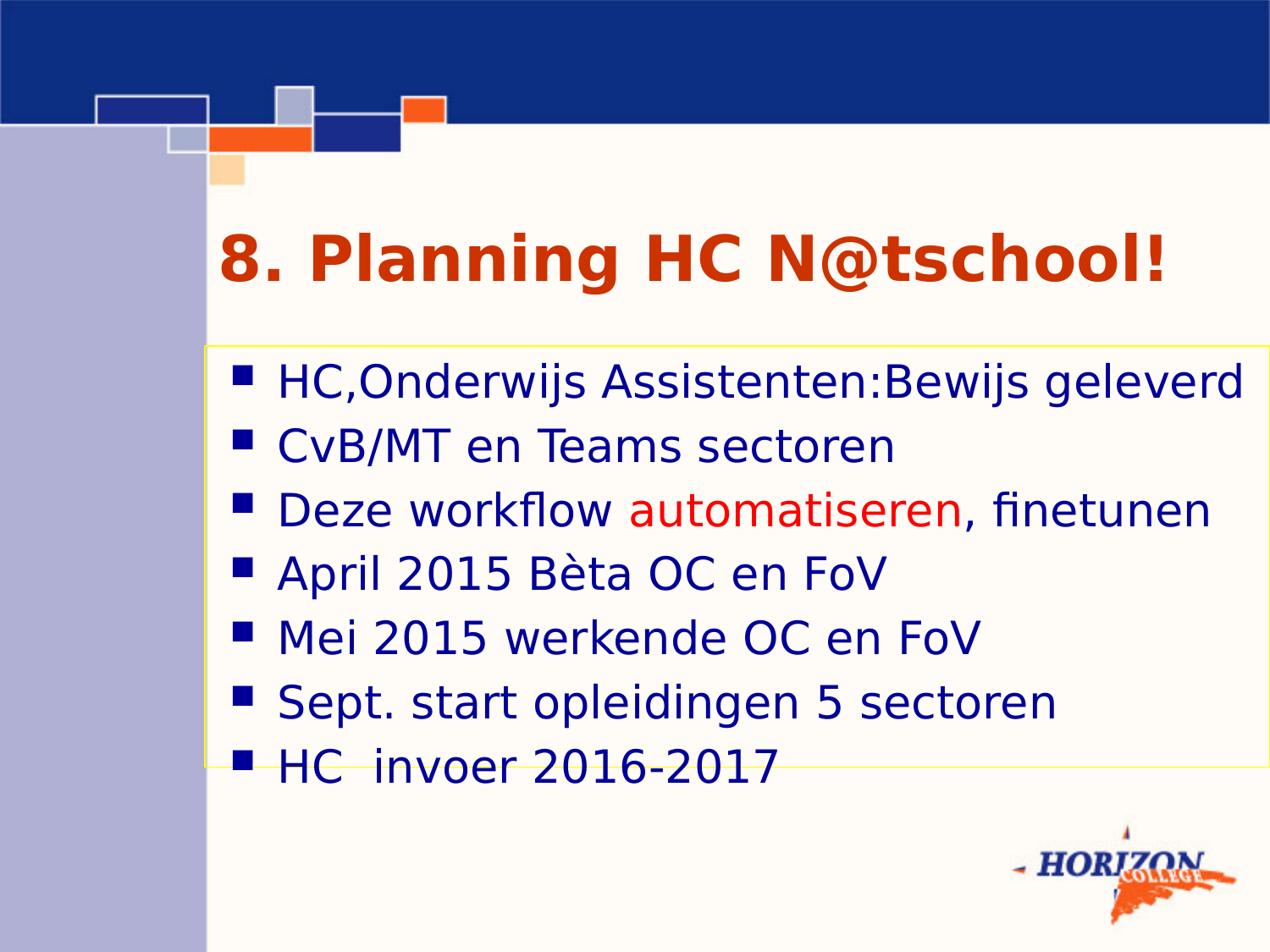

# 8. Planning HC N@tschool!
HC,Onderwijs Assistenten:Bewijs geleverd
CvB/MT en Teams sectoren
Deze workflow automatiseren, finetunen
April 2015 Bèta OC en FoV
Mei 2015 werkende OC en FoV
Sept. start opleidingen 5 sectoren
HC  invoer 2016-2017